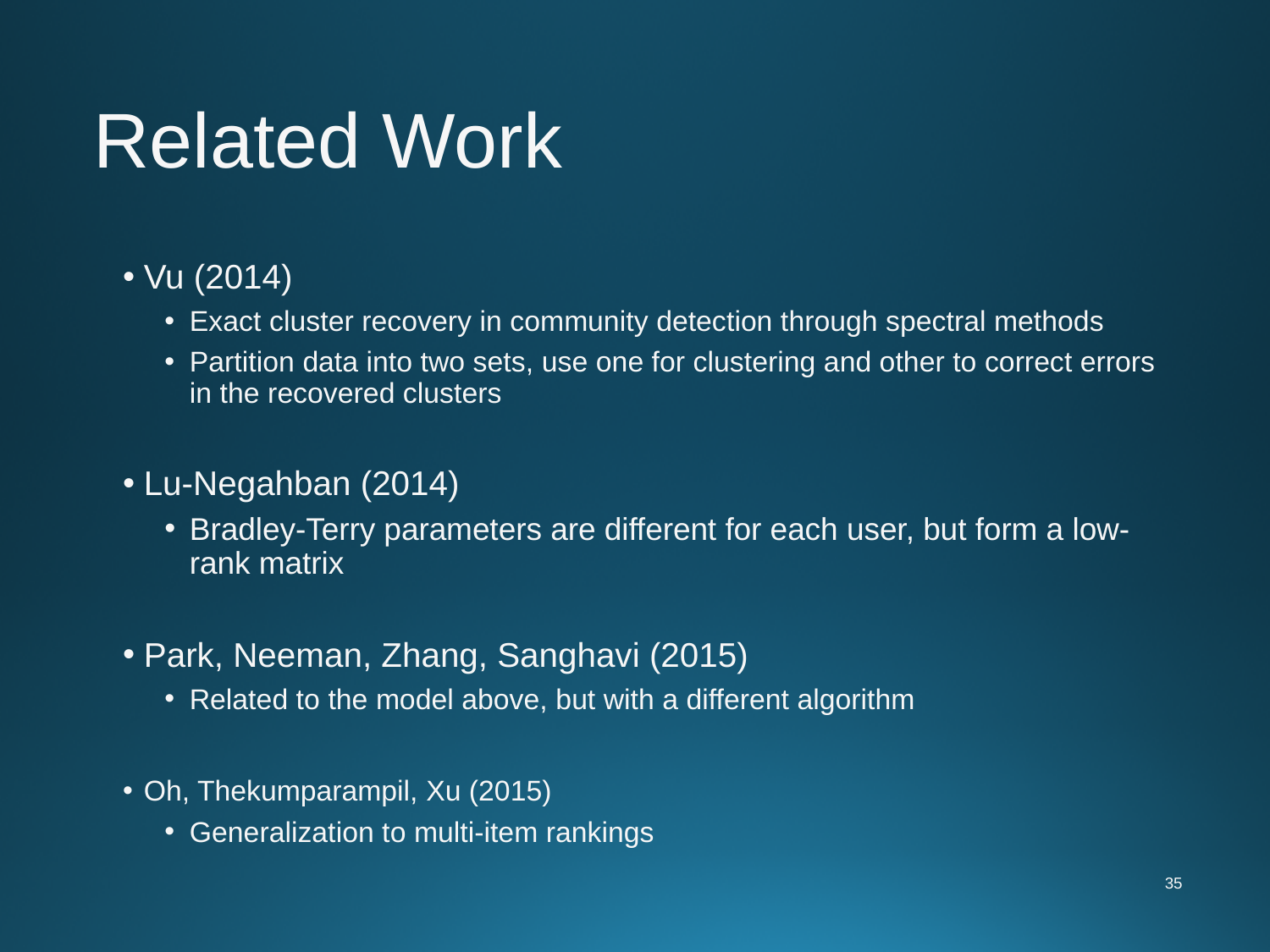

# Related Work
Vu (2014)
Exact cluster recovery in community detection through spectral methods
Partition data into two sets, use one for clustering and other to correct errors in the recovered clusters

Lu-Negahban (2014)
Bradley-Terry parameters are different for each user, but form a low-rank matrix

Park, Neeman, Zhang, Sanghavi (2015)
Related to the model above, but with a different algorithm

Oh, Thekumparampil, Xu (2015)
Generalization to multi-item rankings
35